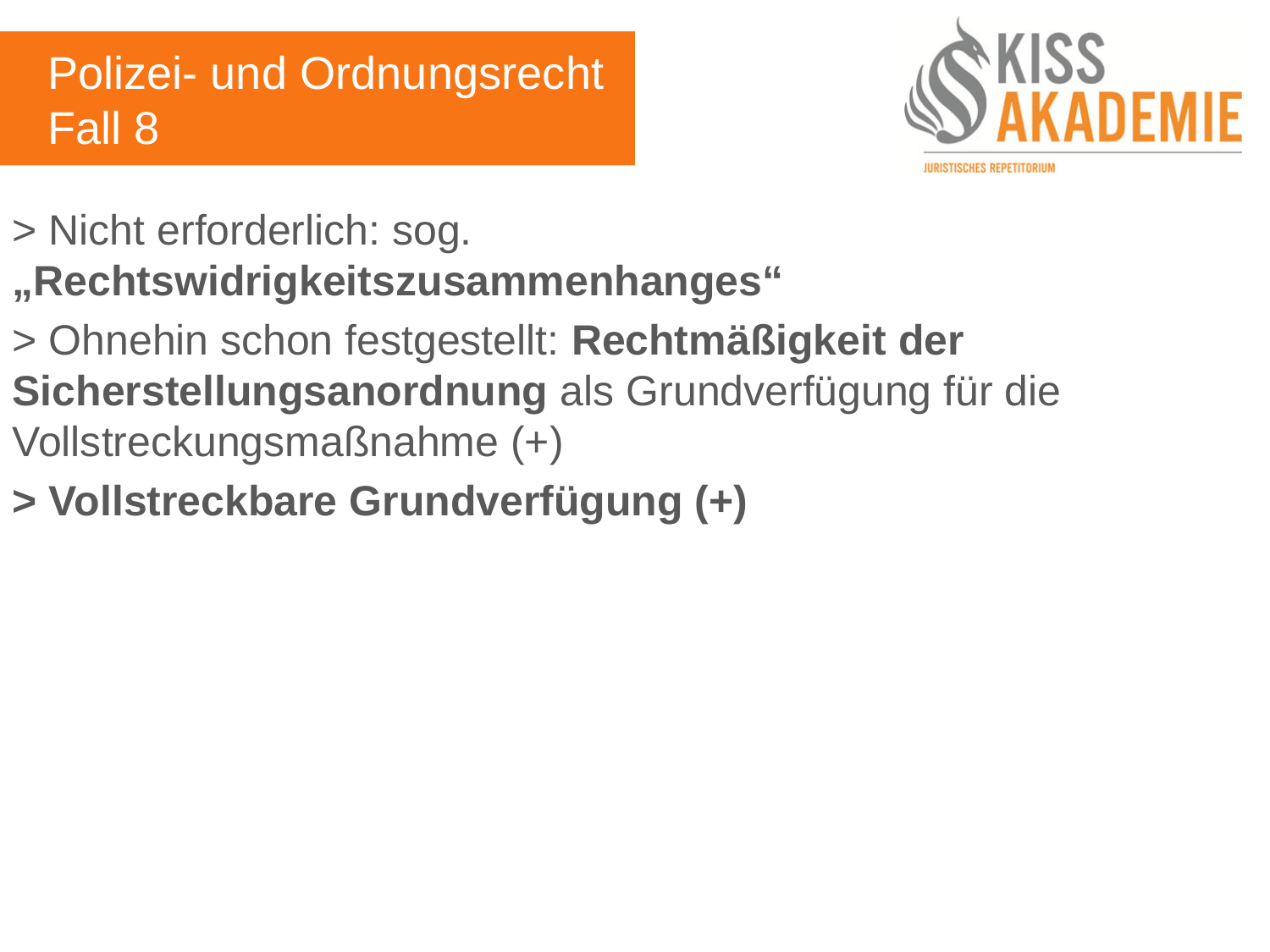

Polizei- und Ordnungsrecht
Fall 8
> Nicht erforderlich: sog. „Rechtswidrigkeitszusammenhanges“
> Ohnehin schon festgestellt: Rechtmäßigkeit der Sicherstellungsanordnung als Grundverfügung für die Vollstreckungsmaßnahme (+)
> Vollstreckbare Grundverfügung (+)